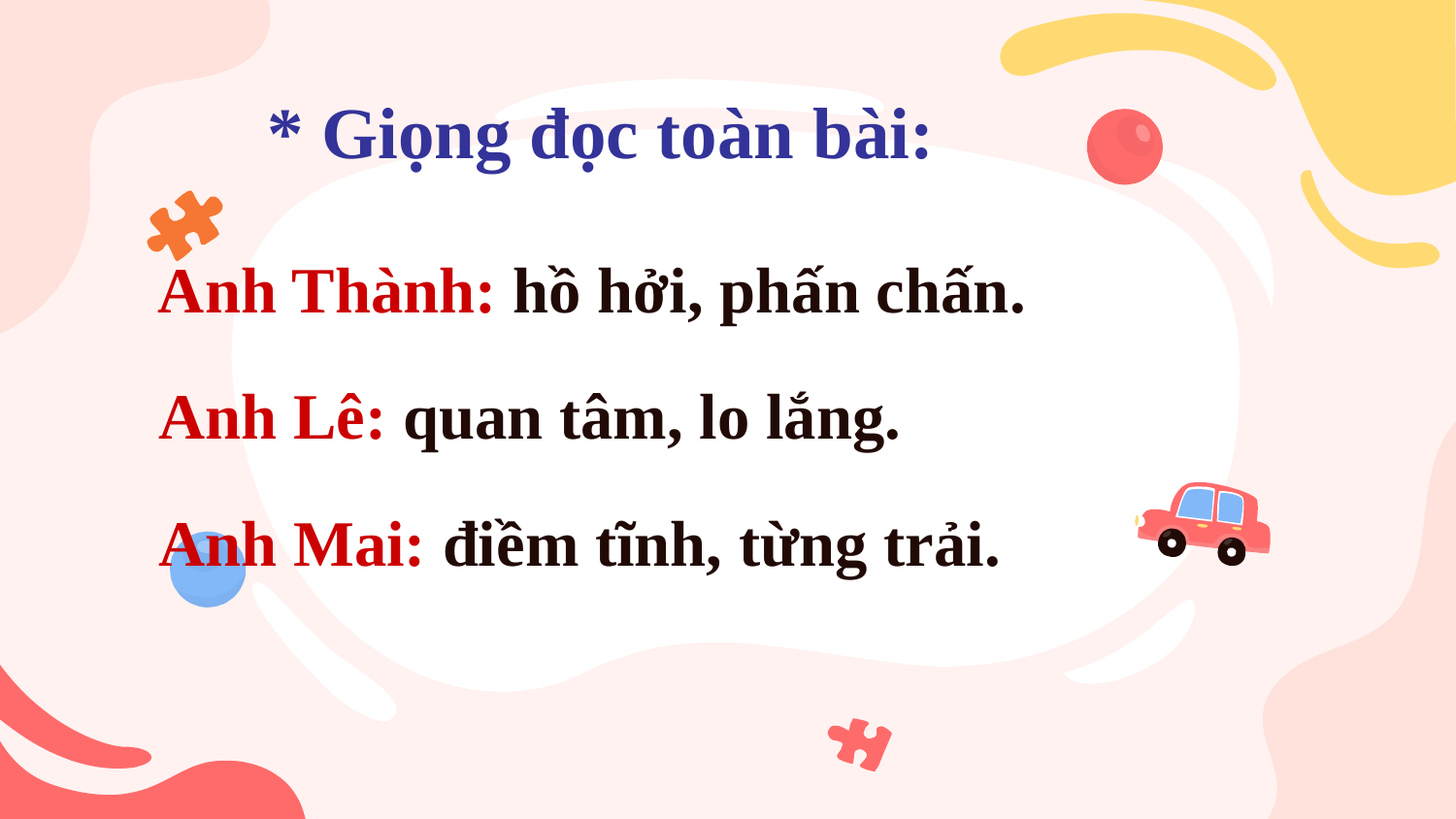

* Giọng đọc toàn bài:
Anh Thành: hồ hởi, phấn chấn.
Anh Lê: quan tâm, lo lắng.
Anh Mai: điềm tĩnh, từng trải.